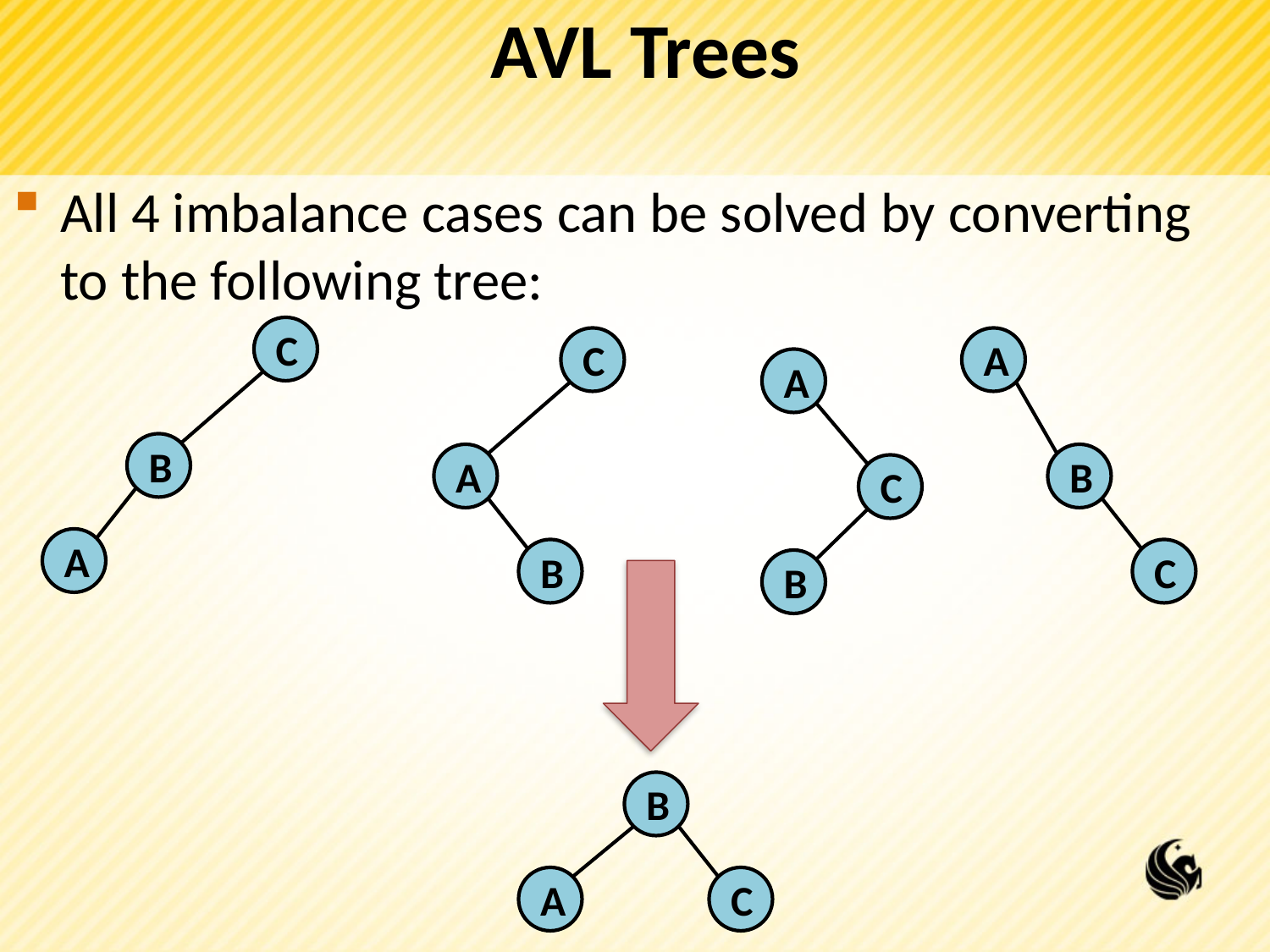

# AVL Trees
All 4 imbalance cases can be solved by converting to the following tree:
C
C
A
A
B
A
B
C
A
B
C
B

B
A
C